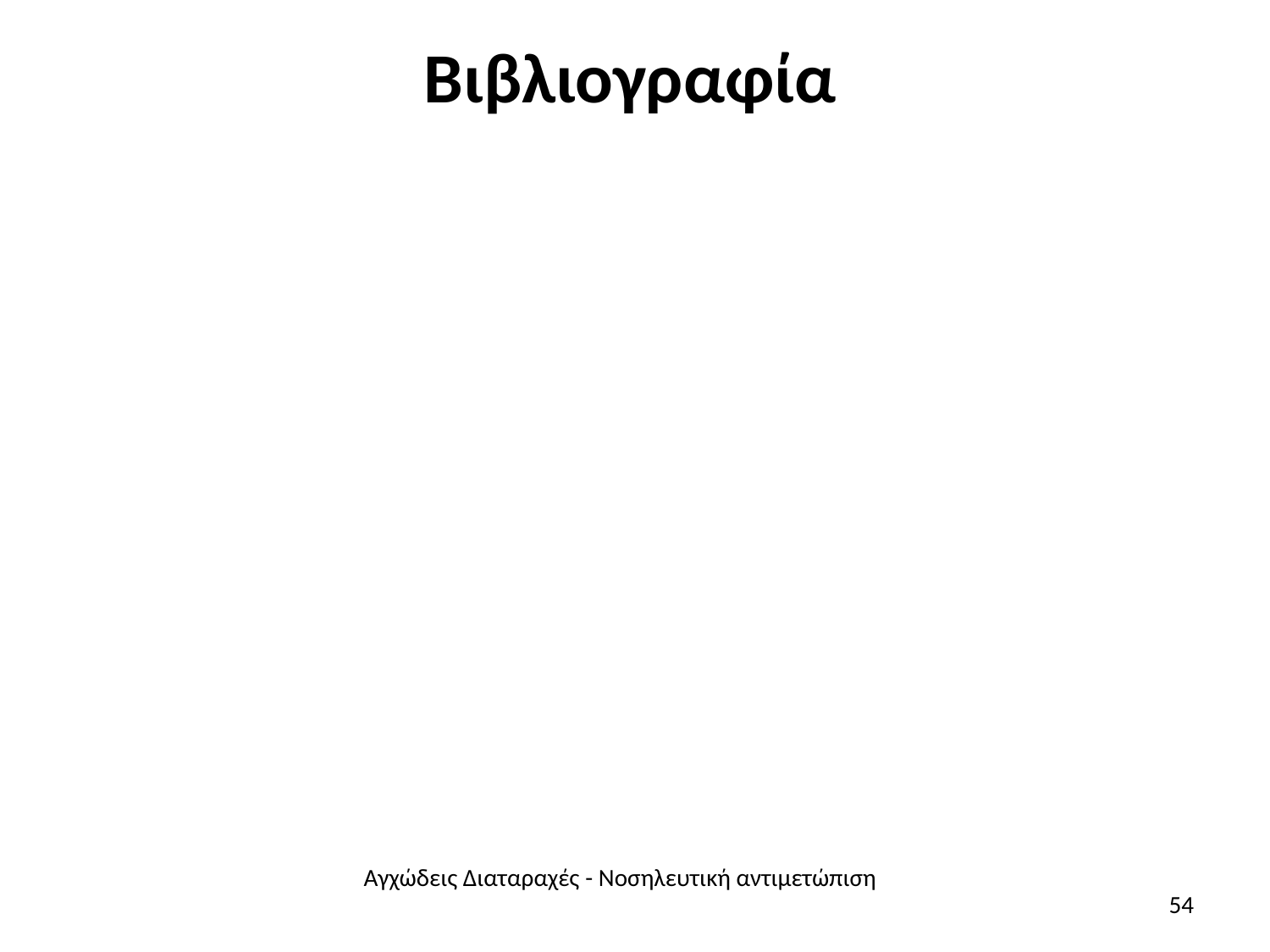

# Βιβλιογραφία
Αγχώδεις Διαταραχές - Νοσηλευτική αντιμετώπιση
54